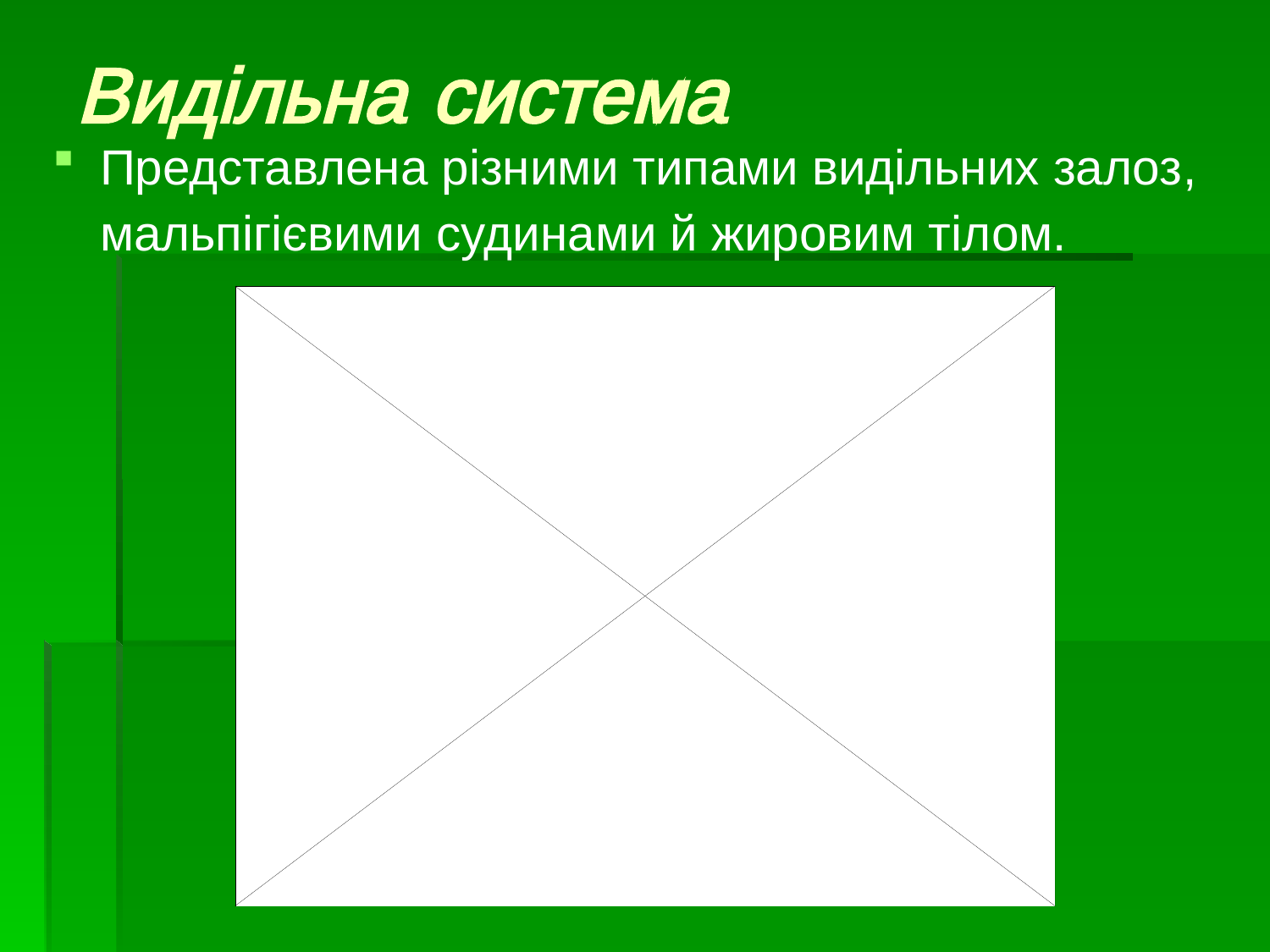

# Видільна система
Представлена різними типами видільних залоз, мальпігієвими судинами й жировим тілом.